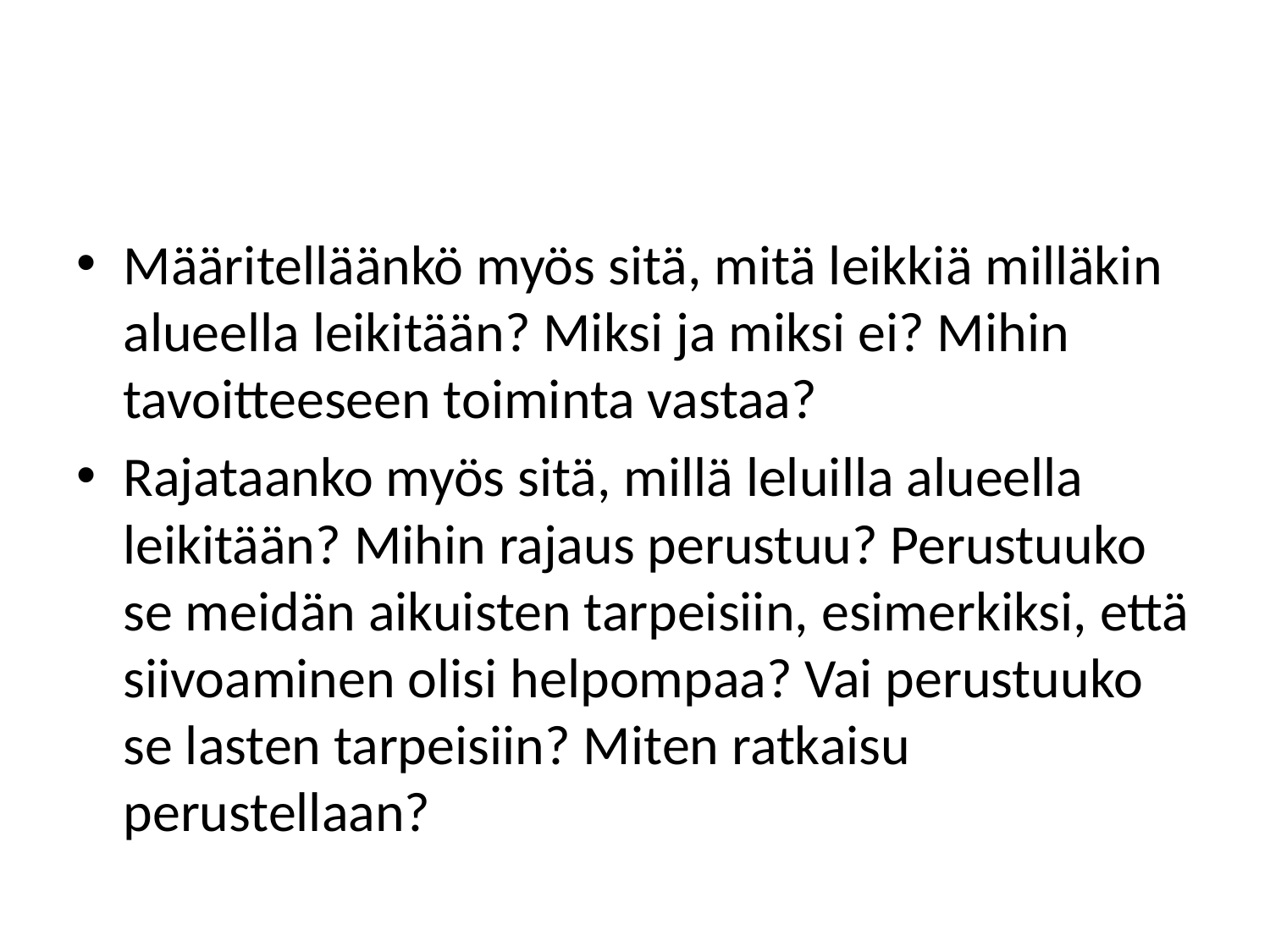

#
Määritelläänkö myös sitä, mitä leikkiä milläkin alueella leikitään? Miksi ja miksi ei? Mihin tavoitteeseen toiminta vastaa?
Rajataanko myös sitä, millä leluilla alueella leikitään? Mihin rajaus perustuu? Perustuuko se meidän aikuisten tarpeisiin, esimerkiksi, että siivoaminen olisi helpompaa? Vai perustuuko se lasten tarpeisiin? Miten ratkaisu perustellaan?